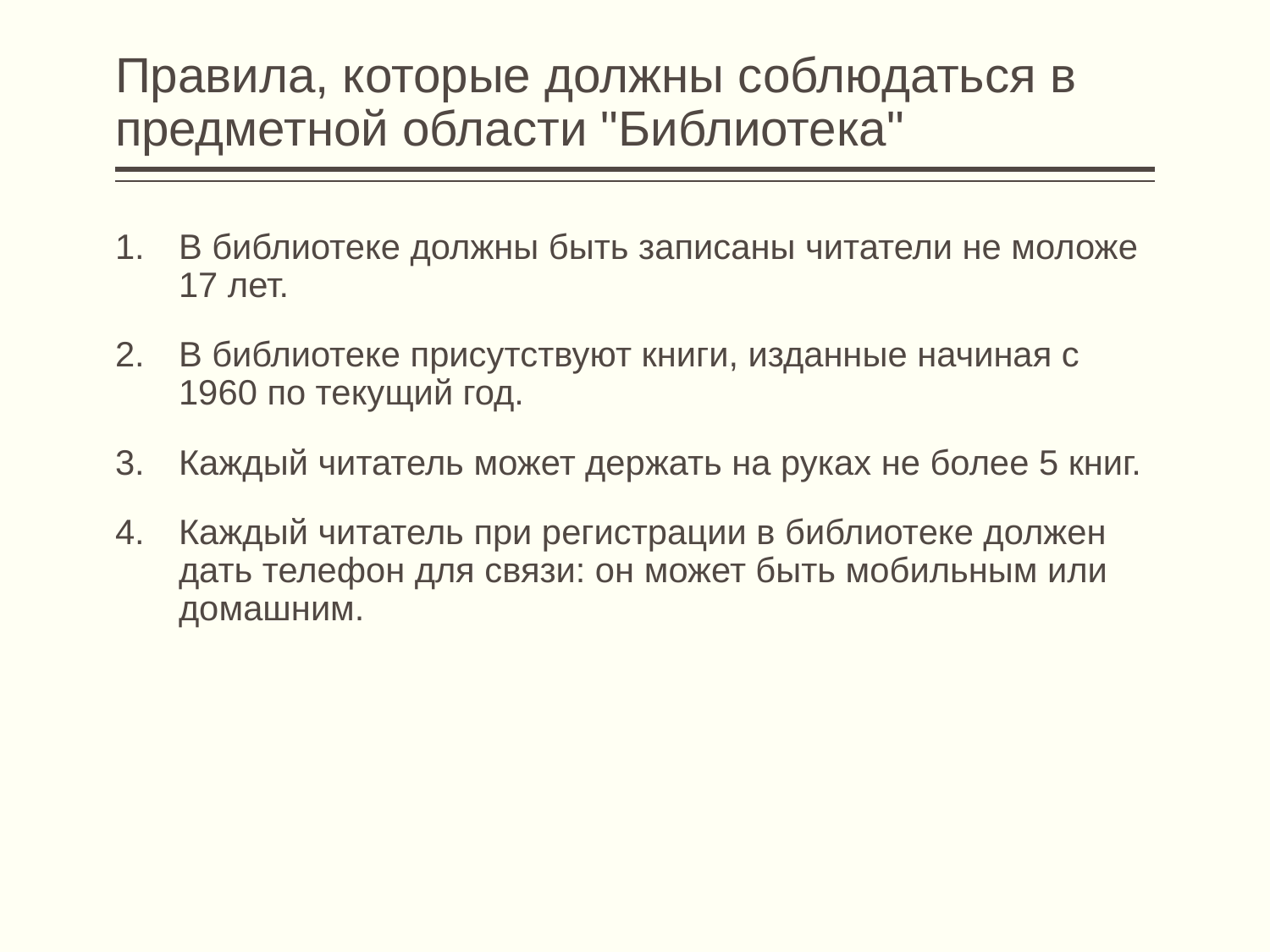

# Правила, которые должны соблюдаться в предметной области "Библиотека"
В библиотеке должны быть записаны читатели не моложе 17 лет.
В библиотеке присутствуют книги, изданные начиная с 1960 по текущий год.
Каждый читатель может держать на руках не более 5 книг.
Каждый читатель при регистрации в библиотеке должен дать телефон для связи: он может быть мобильным или домашним.